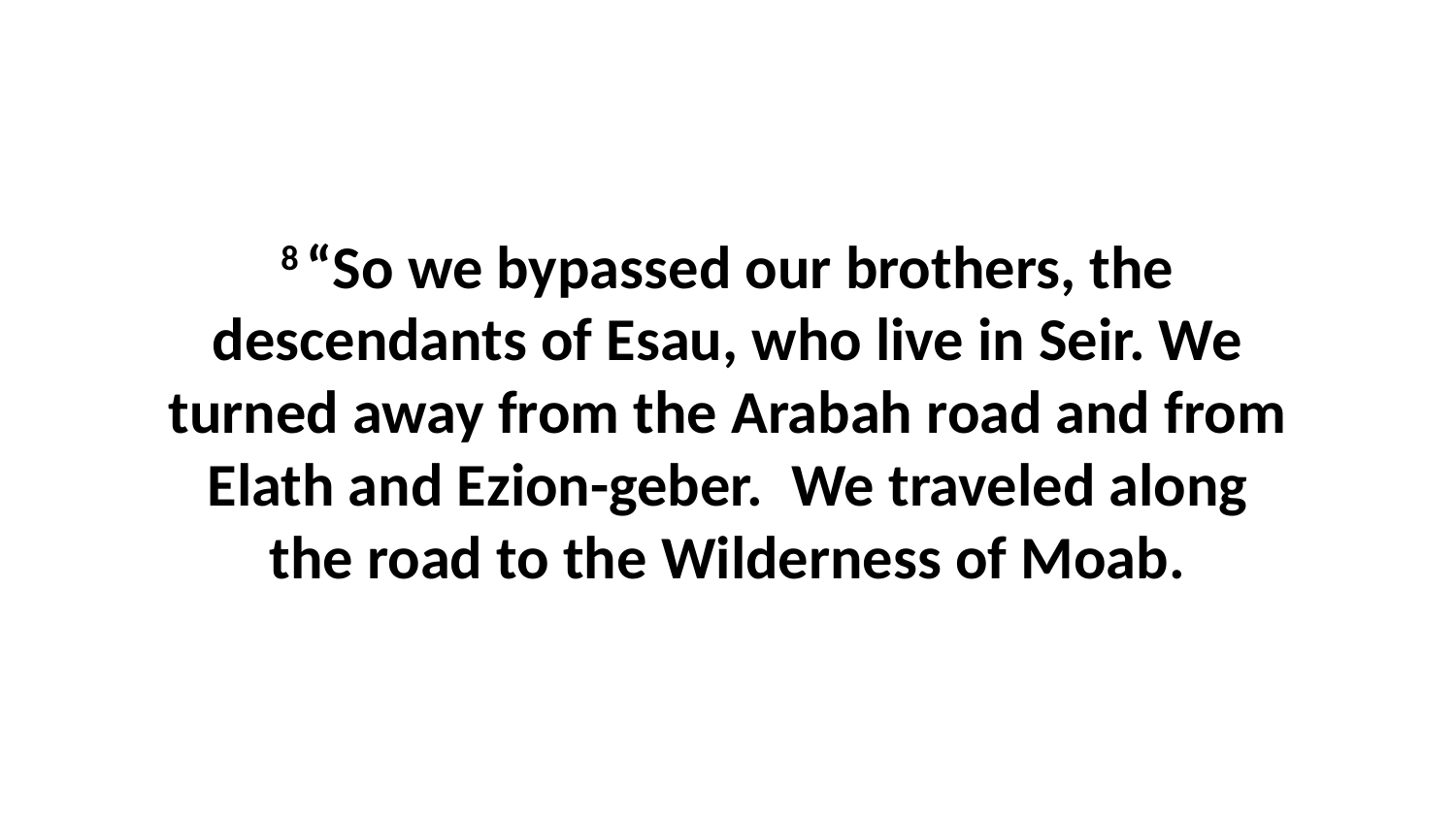

8 “So we bypassed our brothers, the descendants of Esau, who live in Seir. We turned away from the Arabah road and from Elath and Ezion-geber.  We traveled along the road to the Wilderness of Moab.